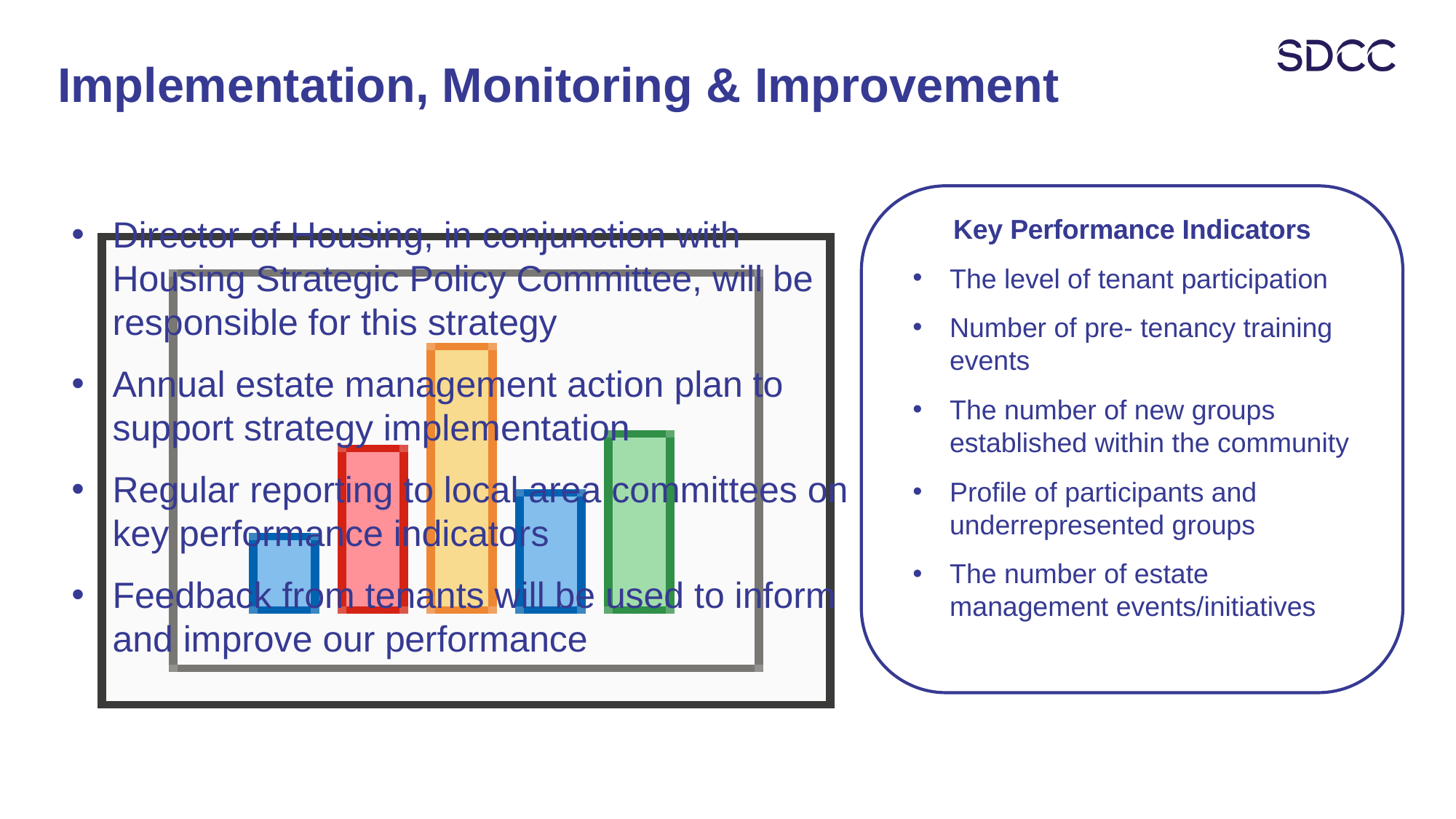

# Implementation, Monitoring & Improvement

Director of Housing, in conjunction with Housing Strategic Policy Committee, will be responsible for this strategy
Annual estate management action plan to support strategy implementation
Regular reporting to local area committees on key performance indicators
Feedback from tenants will be used to inform and improve our performance

Key Performance Indicators
The level of tenant participation
Number of pre- tenancy training events
The number of new groups established within the community
Profile of participants and underrepresented groups
The number of estate management events/initiatives